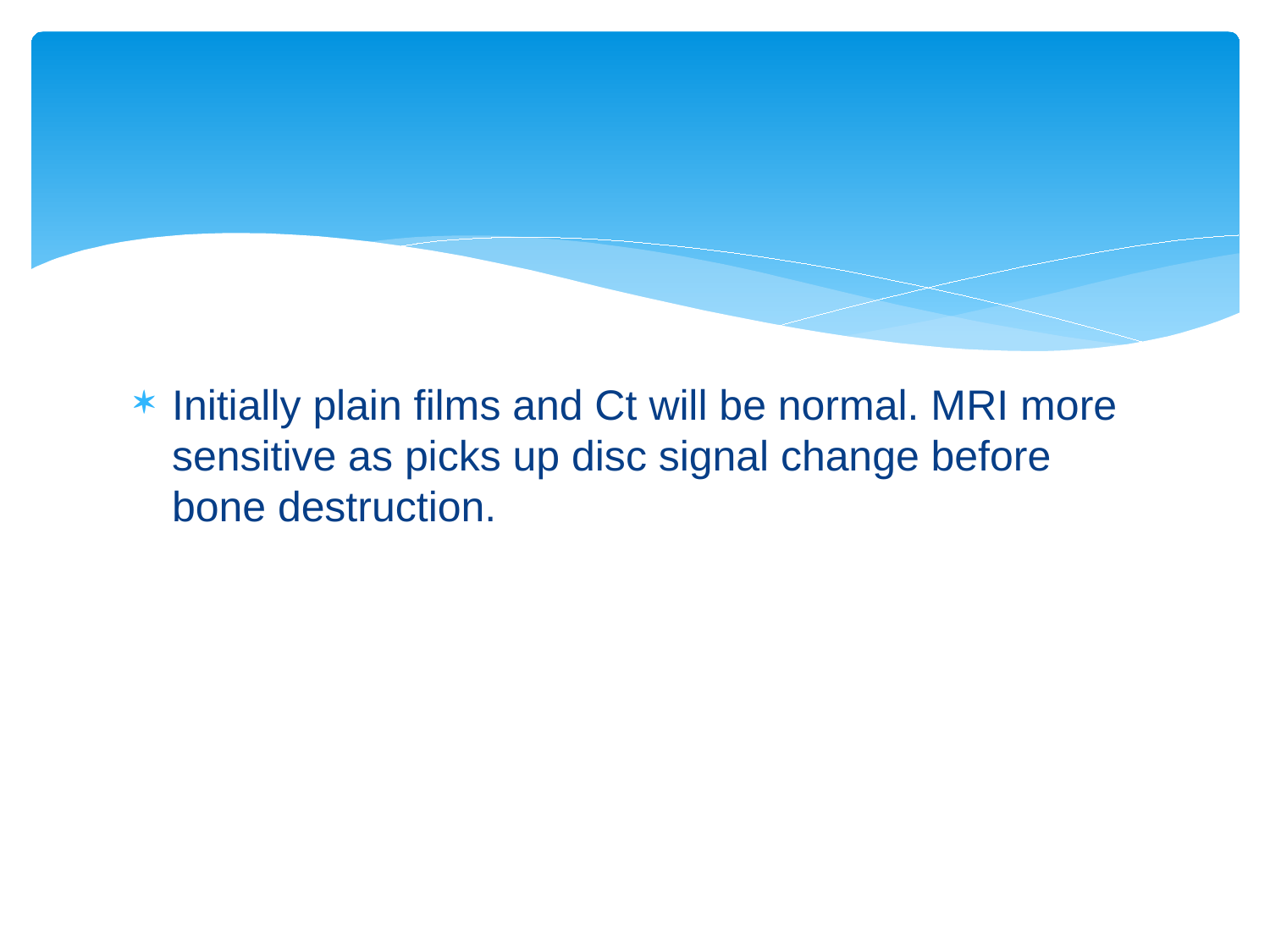

#
Initially plain films and Ct will be normal. MRI more sensitive as picks up disc signal change before bone destruction.